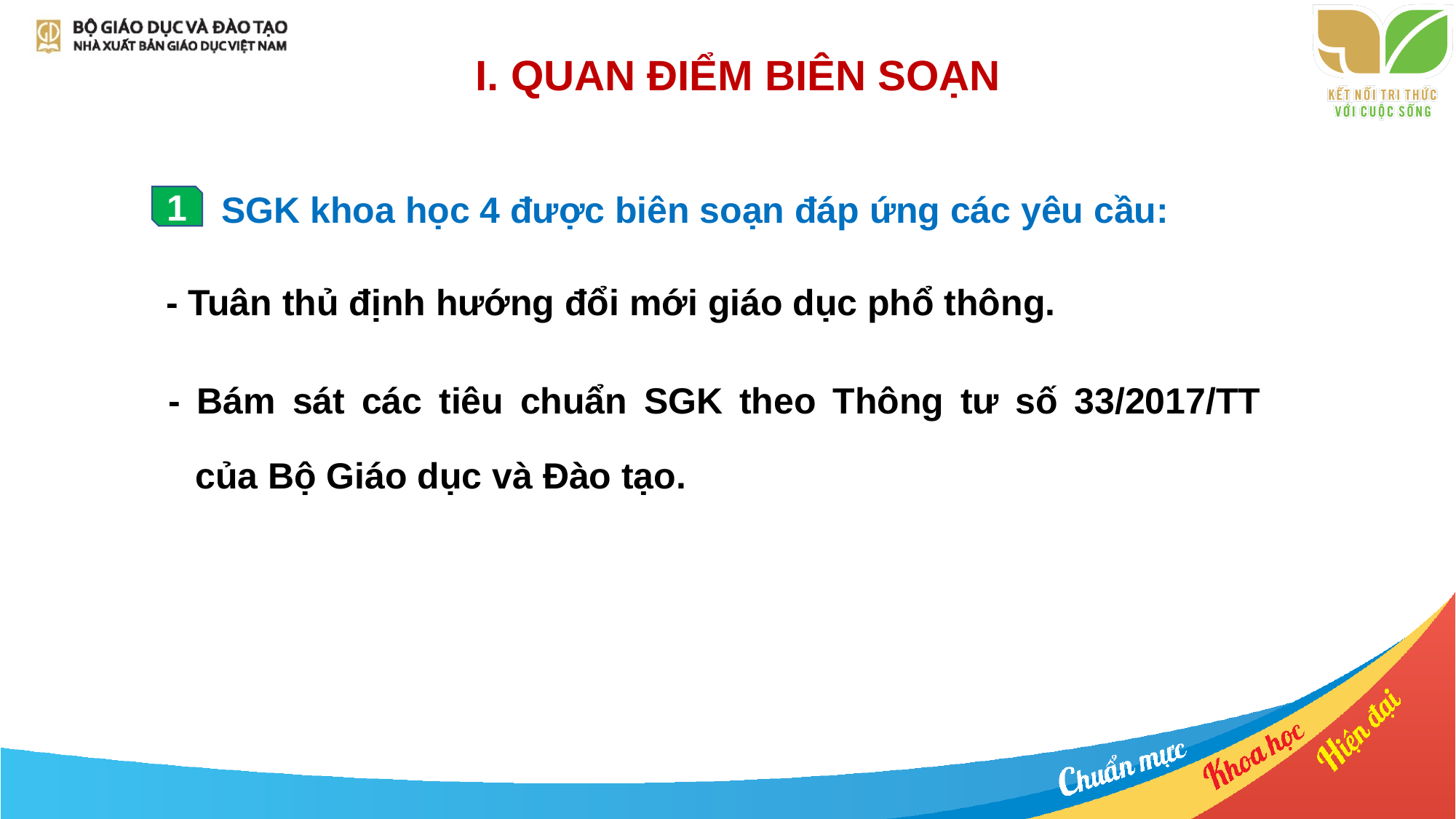

# I. QUAN ĐIỂM BIÊN SOẠN
      SGK khoa học 4 được biên soạn đáp ứng các yêu cầu:
1
- Tuân thủ định hướng đổi mới giáo dục phổ thông.
- Bám sát các tiêu chuẩn SGK theo Thông tư số 33/2017/TT của Bộ Giáo dục và Đào tạo.